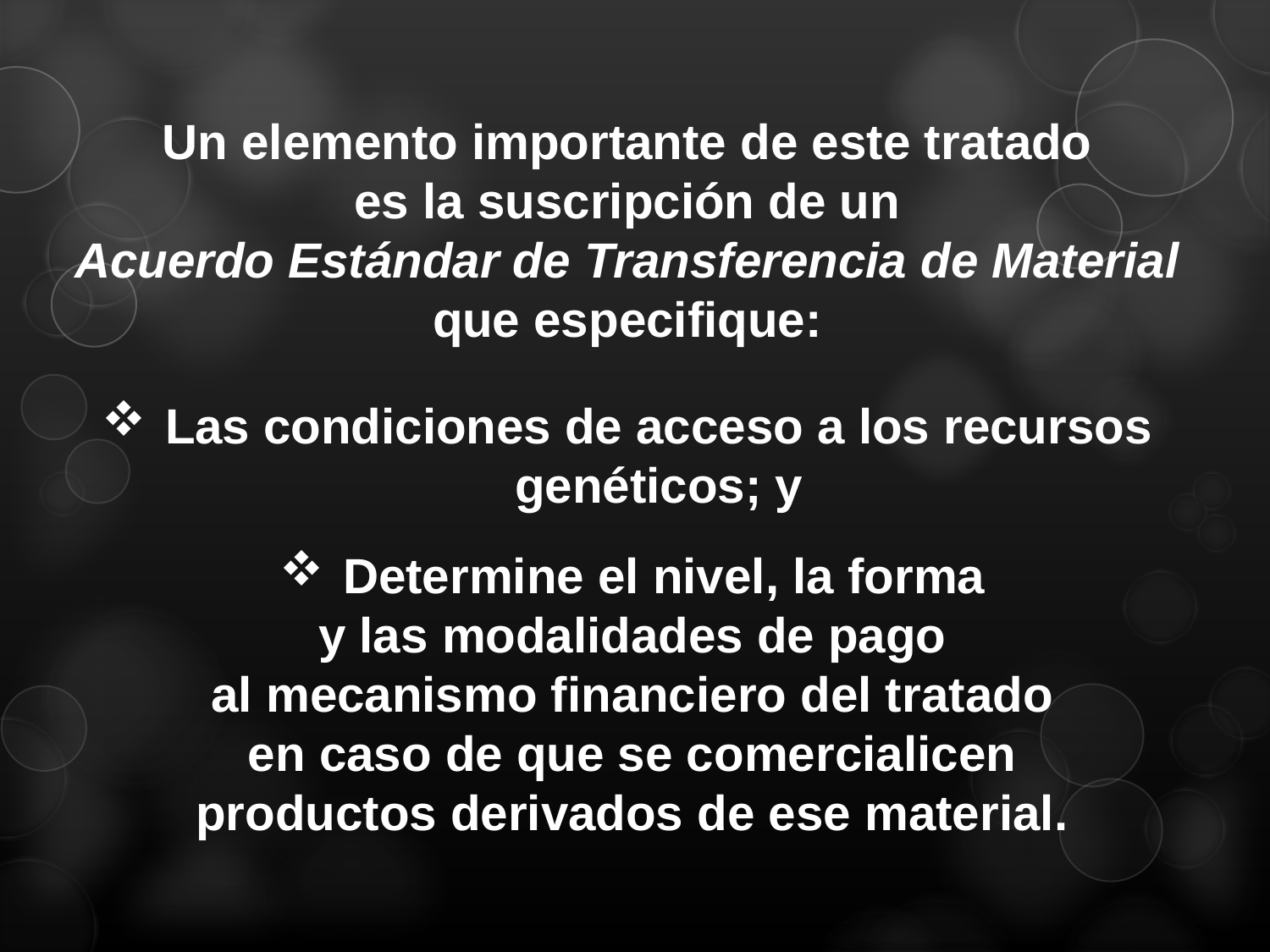

Un elemento importante de este tratado
es la suscripción de un
Acuerdo Estándar de Transferencia de Material que especifique:
Las condiciones de acceso a los recursos genéticos; y
Determine el nivel, la forma
y las modalidades de pago
al mecanismo financiero del tratado
en caso de que se comercialicen
productos derivados de ese material.